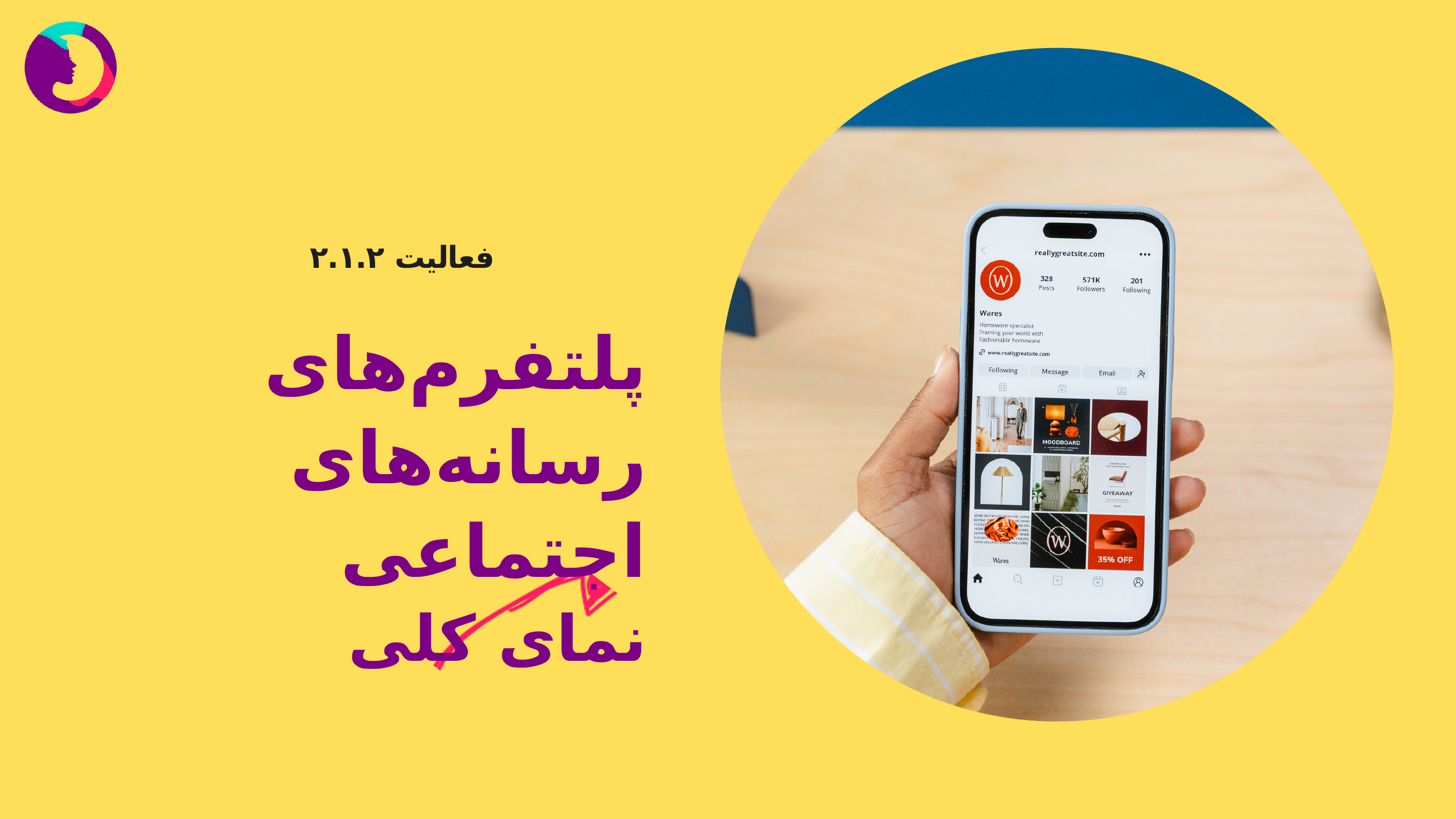

فعالیت ۲.۱.۲
پلتفرم‌های رسانه‌های اجتماعی
نمای کلی